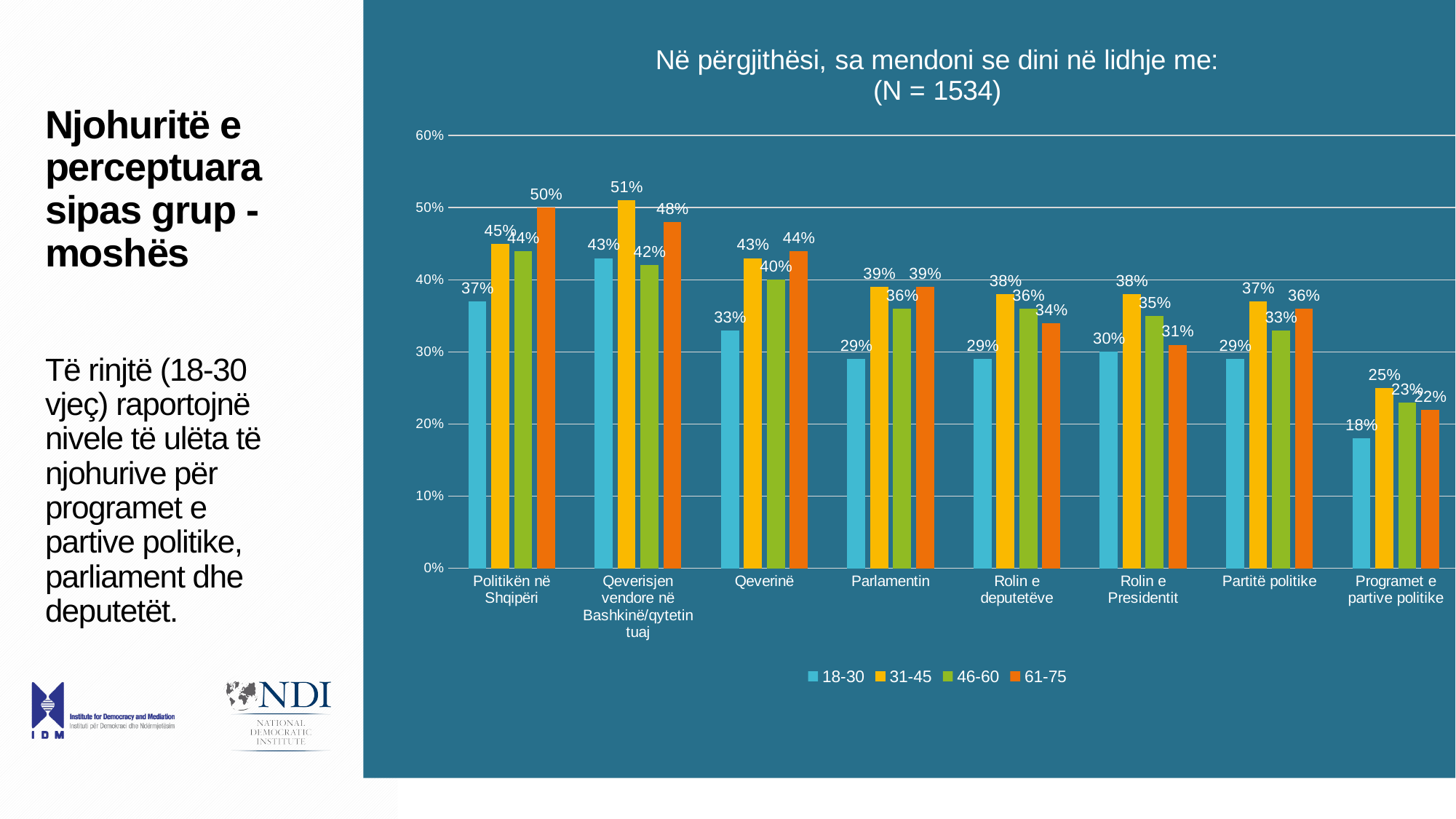

### Chart:  Në përgjithësi, sa mendoni se dini në lidhje me:
(N = 1534)

| Category | 18-30 | 31-45 | 46-60 | 61-75 |
|---|---|---|---|---|
| Politikën në Shqipëri | 0.37 | 0.45 | 0.44 | 0.5 |
| Qeverisjen vendore në Bashkinë/qytetin tuaj | 0.43 | 0.51 | 0.42 | 0.48 |
| Qeverinë | 0.33 | 0.43 | 0.4 | 0.44 |
| Parlamentin | 0.29 | 0.39 | 0.36 | 0.39 |
| Rolin e deputetëve | 0.29 | 0.38 | 0.36 | 0.34 |
| Rolin e Presidentit | 0.3 | 0.38 | 0.35 | 0.31 |
| Partitë politike | 0.29 | 0.37 | 0.33 | 0.36 |
| Programet e partive politike | 0.18 | 0.25 | 0.23 | 0.22 |
# Njohuritë e perceptuara sipas grup - moshës
Të rinjtë (18-30 vjeç) raportojnë nivele të ulëta të njohurive për programet e partive politike, parliament dhe deputetët.